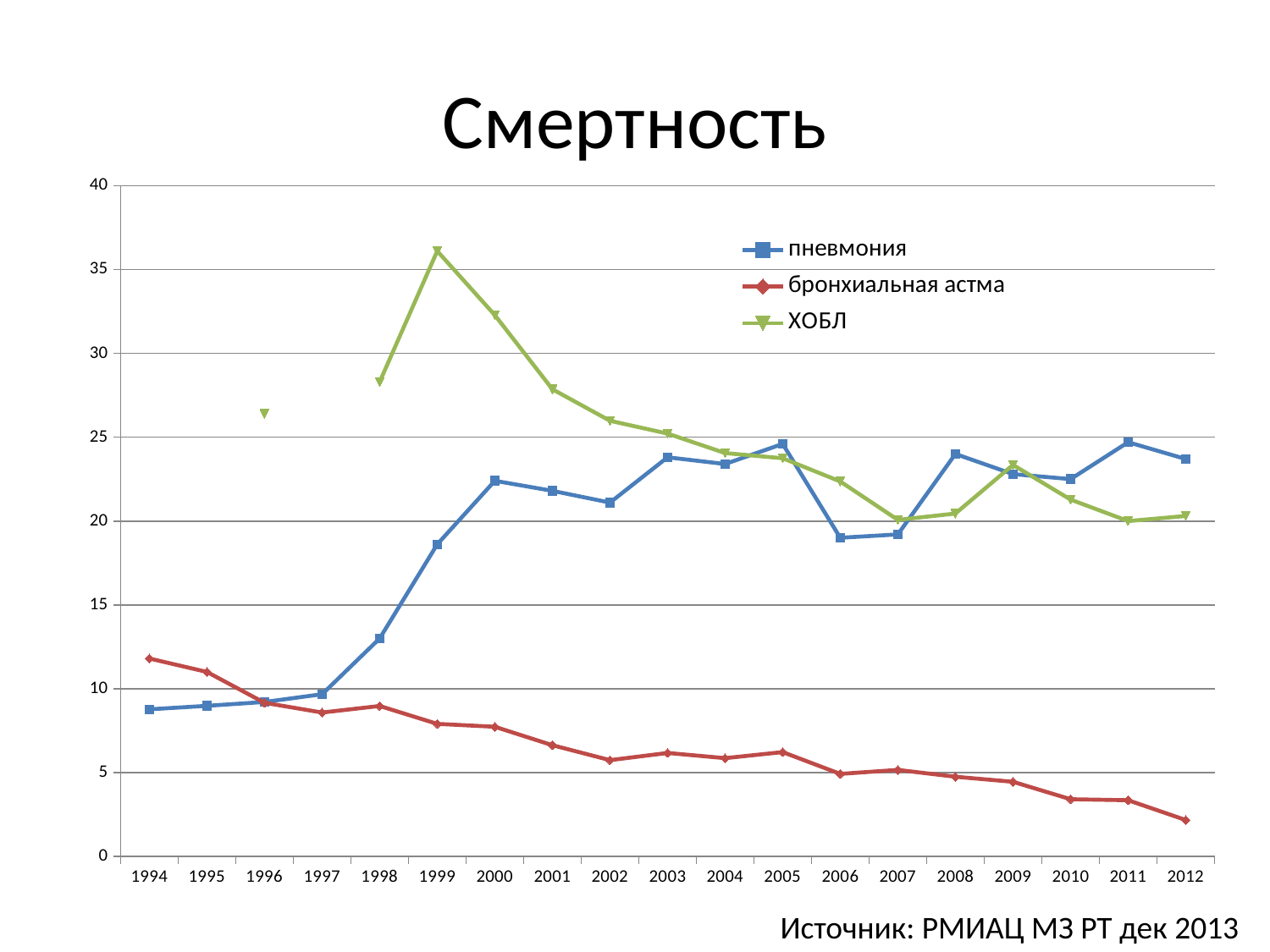

# Смертность

### Chart

| Category | пневмония | бронхиальная астма | ХОБЛ |
|---|---|---|---|
| 1994 | 8.77 | 11.8 | None |
| 1995 | 8.98 | 11.0 | None |
| 1996 | 9.21 | 9.16 | 26.4 |
| 1997 | 9.67 | 8.58 | None |
| 1998 | 13.0 | 8.97 | 28.3 |
| 1999 | 18.608668943585336 | 7.903397747346613 | 36.1 |
| 2000 | 22.4 | 7.73 | 32.27856080480506 |
| 2001 | 21.8 | 6.63 | 27.85940252847272 |
| 2002 | 21.1 | 5.74 | 25.97918689926451 |
| 2003 | 23.8 | 6.17 | 25.21649900696791 |
| 2004 | 23.4 | 5.86 | 24.05369782508957 |
| 2005 | 24.6 | 6.22 | 23.74486540525832 |
| 2006 | 19.0 | 4.92 | 22.36087203678563 |
| 2007 | 19.2 | 5.16 | 20.070864773811323 |
| 2008 | 24.0 | 4.75 | 20.44775538748563 |
| 2009 | 22.8 | 4.45 | 23.346765452723197 |
| 2010 | 22.5 | 3.41 | 21.279438814938803 |
| 2011 | 24.7 | 3.35 | 19.99822413661817 |
| 2012 | 23.7 | 2.17 | 20.303304153438557 |
Источник: РМИАЦ МЗ РТ дек 2013